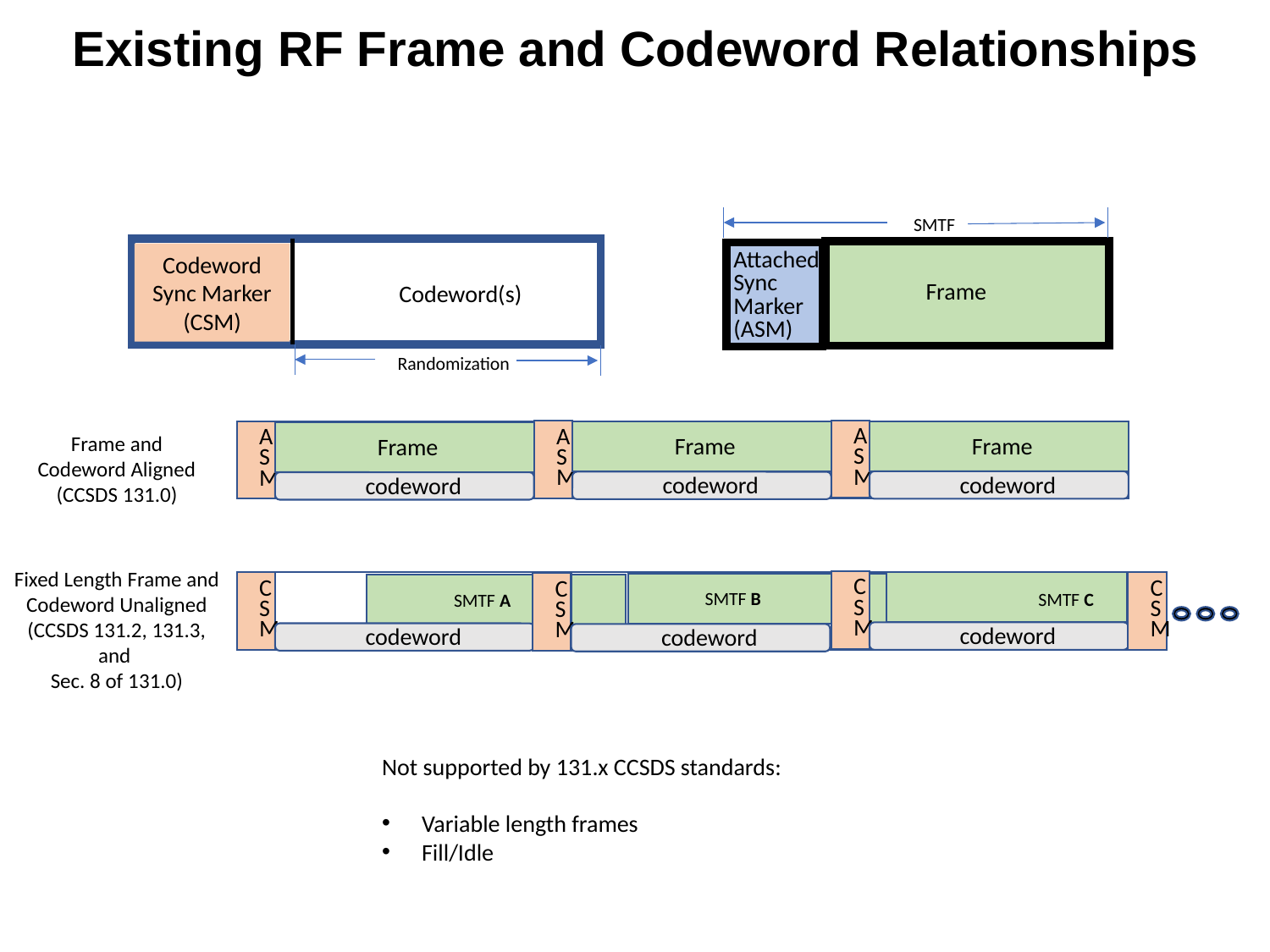

Existing RF Frame and Codeword Relationships
SMTF

Attached
Sync
Marker
(ASM)
Codeword
Sync Marker
(CSM)
Frame
Codeword(s)
Randomization

ASM
Frame
codeword

ASM
Frame
codeword

ASM
Frame
codeword

Frame and
Codeword Aligned
(CCSDS 131.0)
Fixed Length Frame and
Codeword Unaligned
(CCSDS 131.2, 131.3,
and
Sec. 8 of 131.0)

CSM

CSM
CSM

CSM

SMTF B
SMTF C
SMTF A

codeword
codeword
codeword

Not supported by 131.x CCSDS standards:

Variable length frames
Fill/Idle